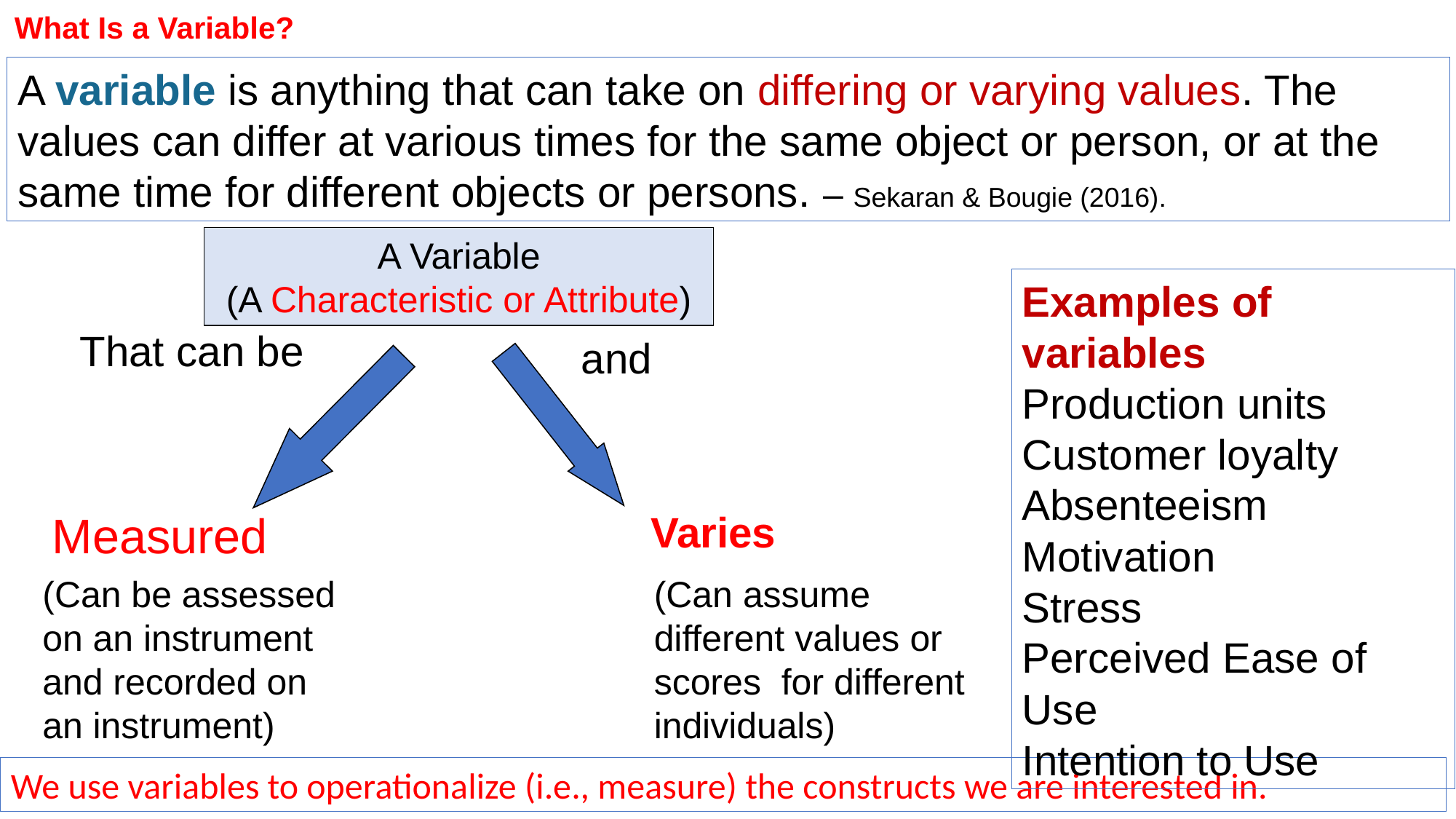

# What Is a Variable?
A variable is anything that can take on differing or varying values. The values can differ at various times for the same object or person, or at the same time for different objects or persons. – Sekaran & Bougie (2016).
A Variable
(A Characteristic or Attribute)
Examples of variables
Production units
Customer loyalty
Absenteeism
Motivation
Stress
Perceived Ease of Use
Intention to Use
That can be
and

Measured
Varies
(Can be assessed
on an instrument
and recorded on
an instrument)
(Can assume
different values or
scores  for different
individuals)
We use variables to operationalize (i.e., measure) the constructs we are interested in.